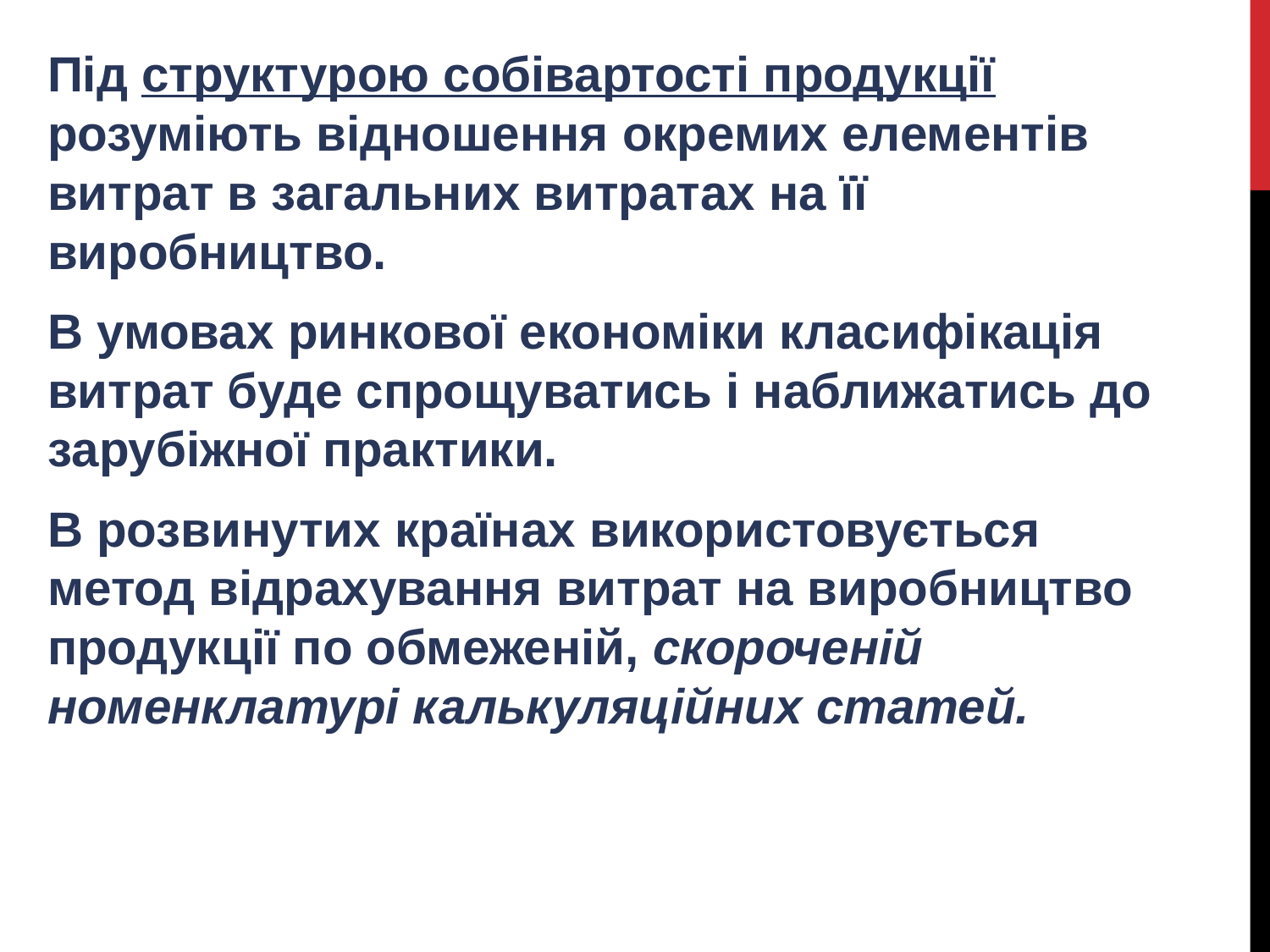

Під структурою coбівартостi продукції розуміють відношення окремих елементів витрат в загальних витратах на її виробництво.
В умовах ринкової економіки класифікація витрат буде спрощуватись i наближатись до зарубіжної практики.
В розвинутих країнах використовується метод відрахування витрат на виробництво продукції по обмеженій, скороченій номенклатурі калькуляційних статей.